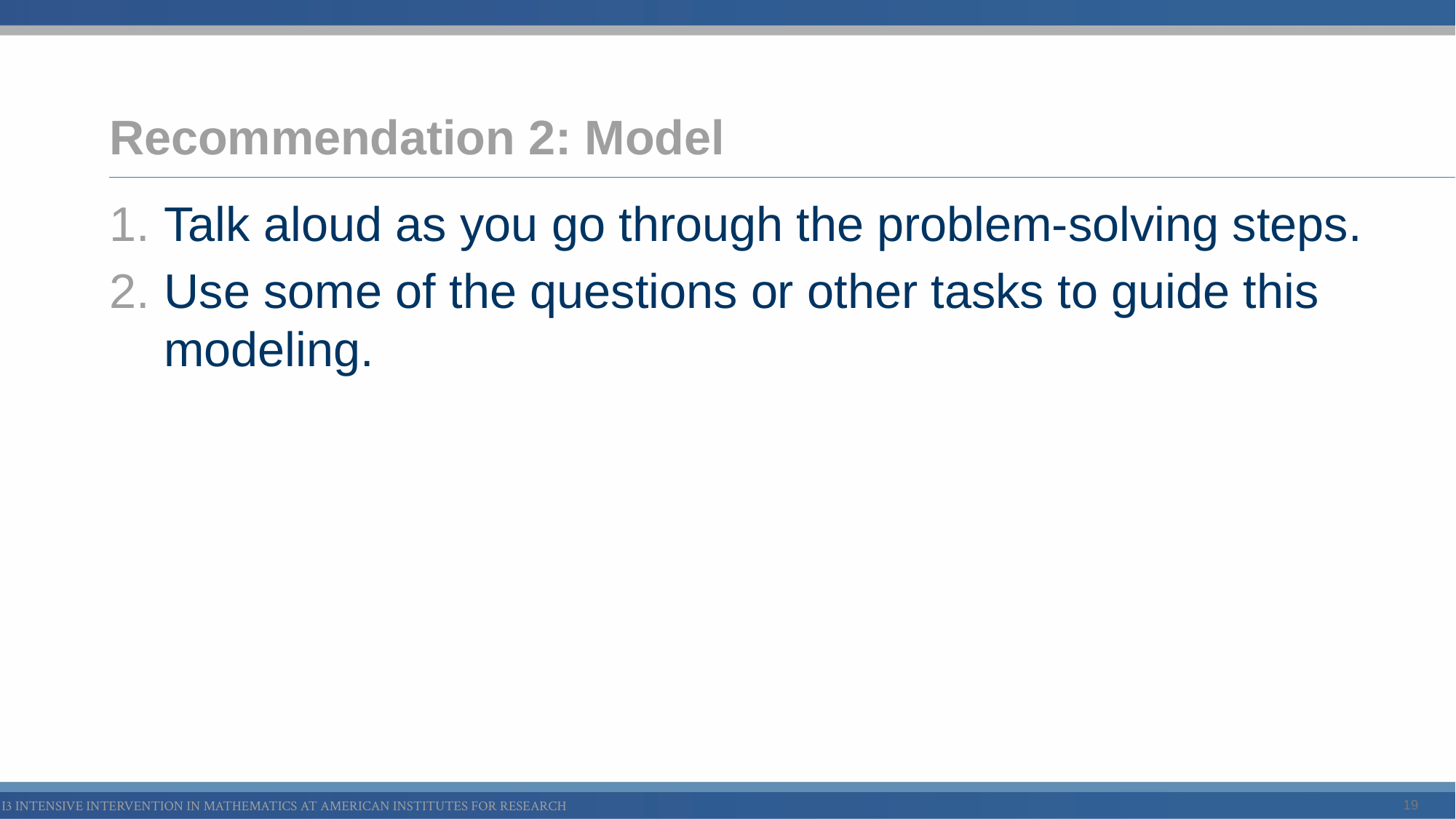

# Recommendation 2: Model
Talk aloud as you go through the problem-solving steps.
Use some of the questions or other tasks to guide this modeling.
19